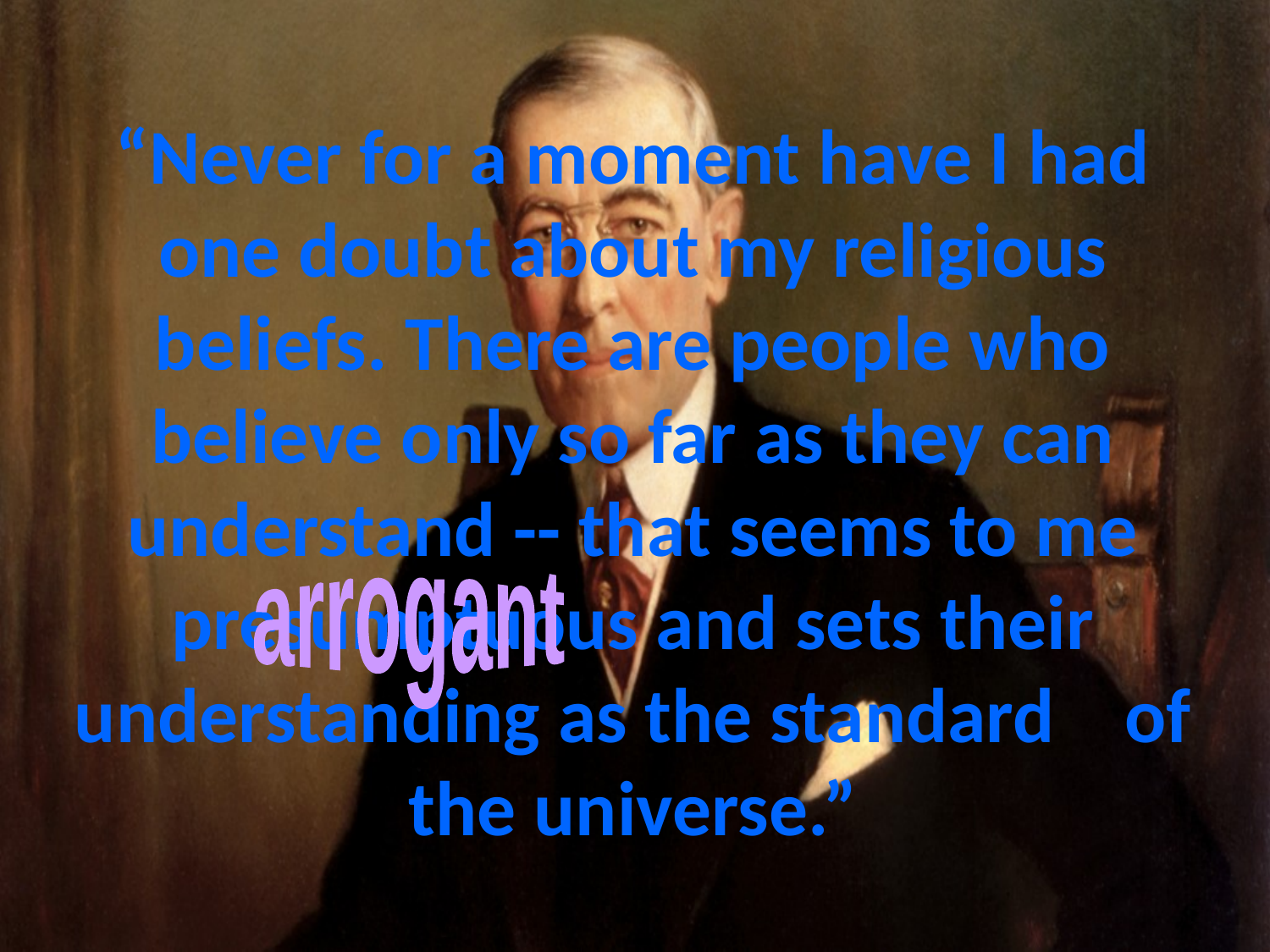

# “Never for a moment have I had one doubt about my religious beliefs. There are people who believe only so far as they can understand -- that seems to me presumptuous and sets their understanding as the standard    of the universe.”
arrogant